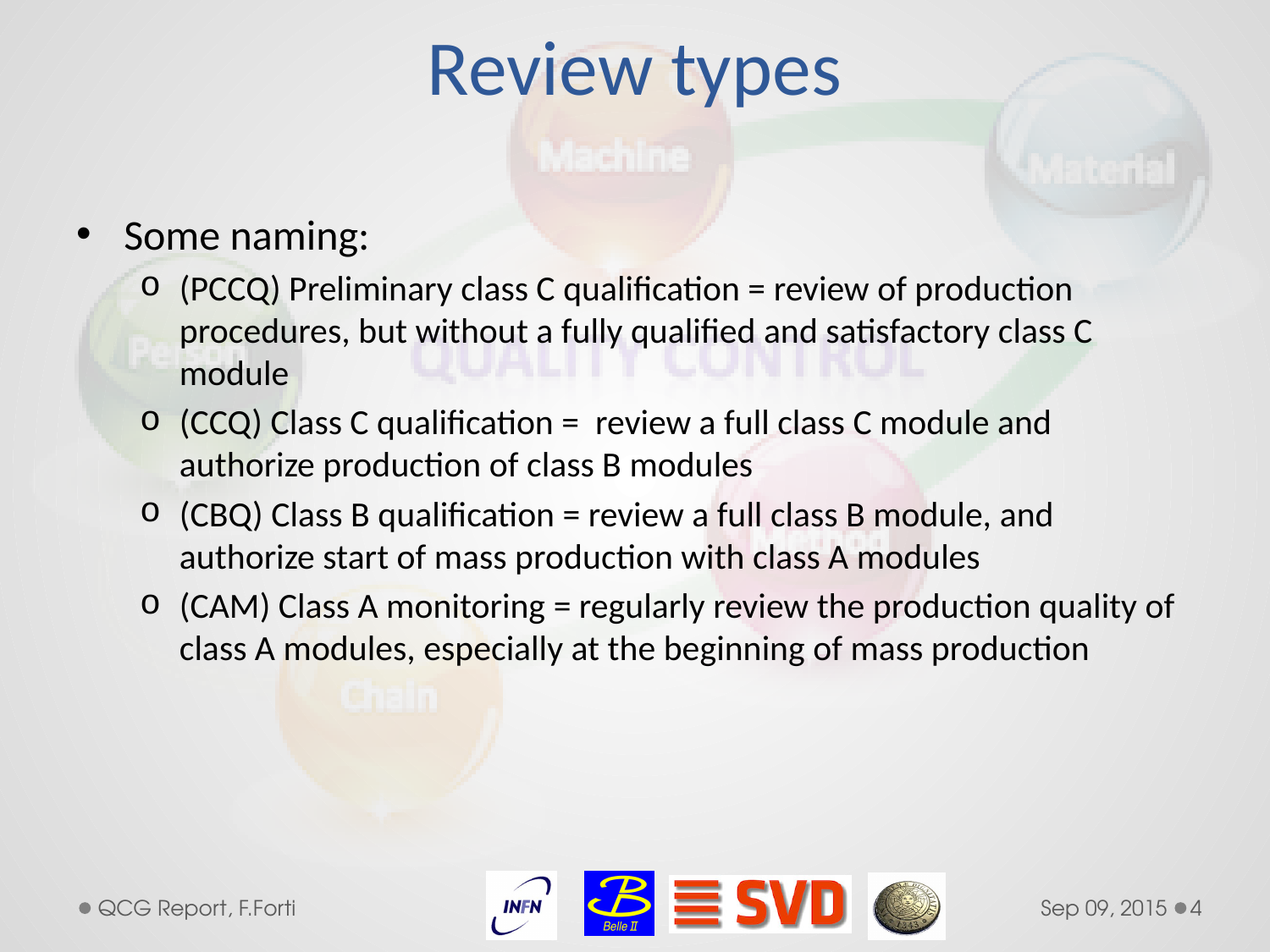

# Review types

Some naming:
(PCCQ) Preliminary class C qualification = review of production procedures, but without a fully qualified and satisfactory class C module
(CCQ) Class C qualification =  review a full class C module and authorize production of class B modules
(CBQ) Class B qualification = review a full class B module, and authorize start of mass production with class A modules
(CAM) Class A monitoring = regularly review the production quality of  class A modules, especially at the beginning of mass production

QCG Report, F.Forti
Sep 09, 2015
4